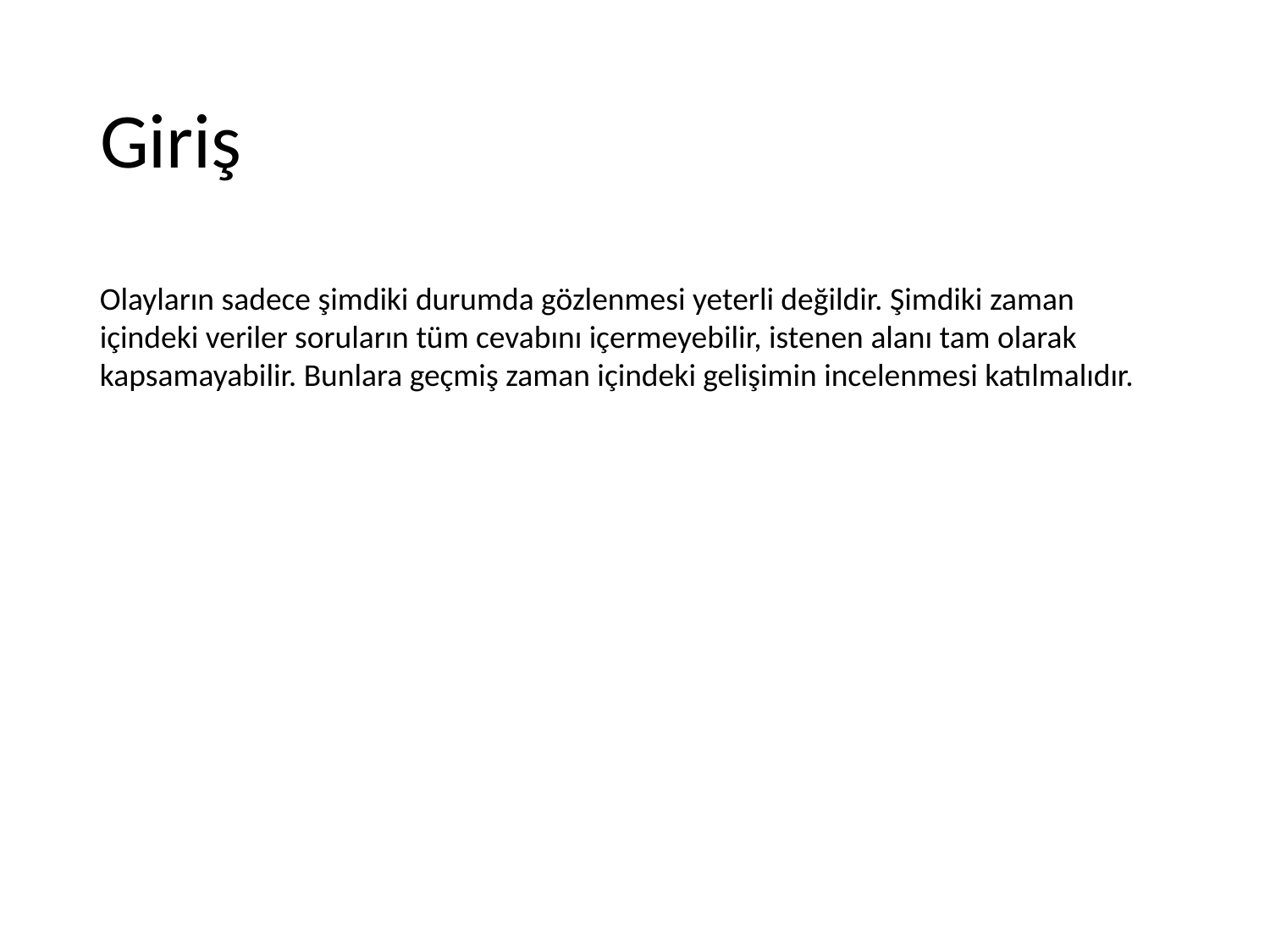

# Giriş
Olayların sadece şimdiki durumda gözlenmesi yeterli değildir. Şimdiki zaman içindeki veriler soruların tüm cevabını içermeyebilir, istenen alanı tam olarak kapsamayabilir. Bunlara geçmiş zaman içindeki gelişimin incelenmesi katılmalıdır.